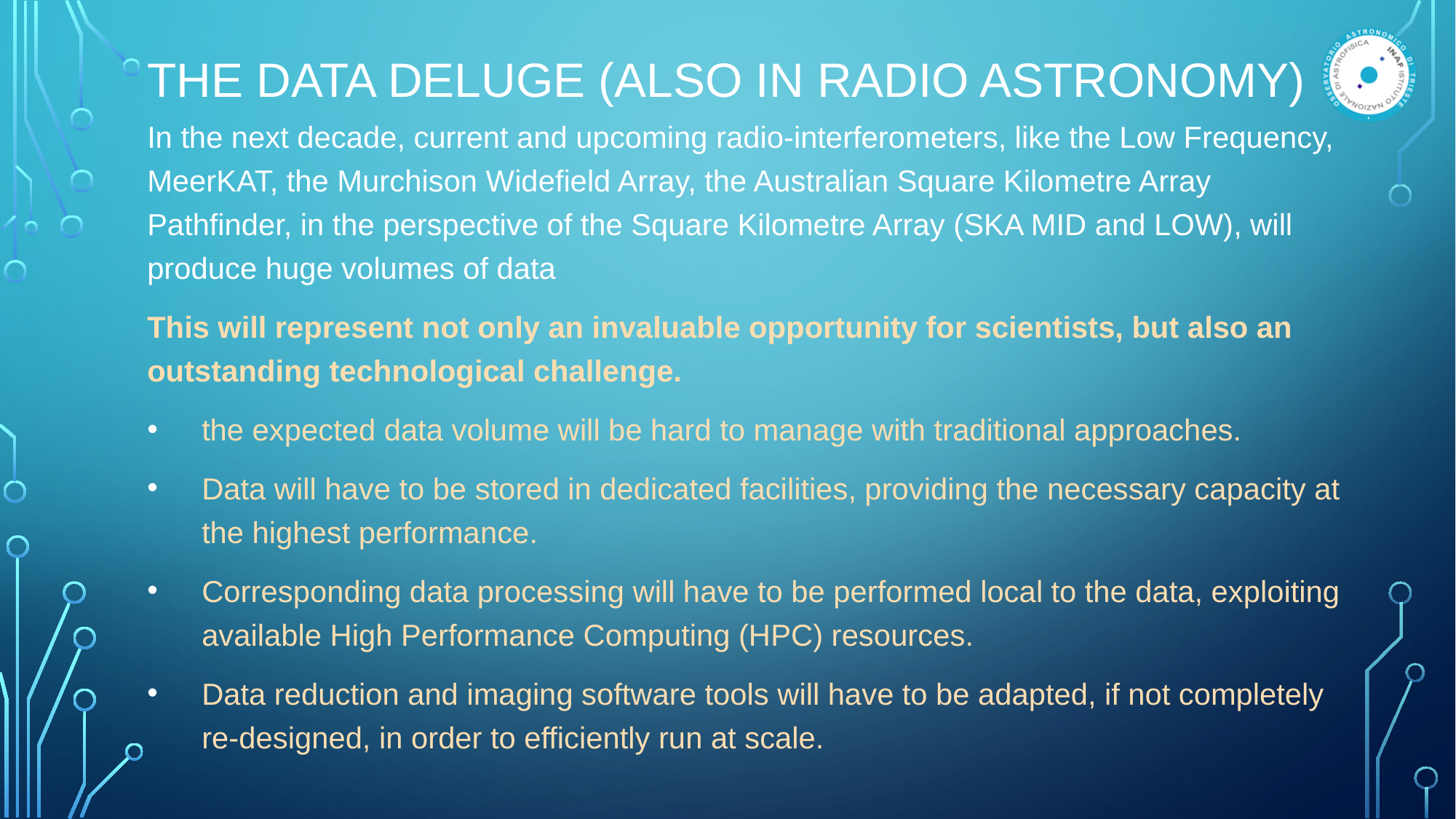

# THE DATA DELUGE (ALSO IN RADIO ASTRONOMY)
In the next decade, current and upcoming radio-interferometers, like the Low Frequency, MeerKAT, the Murchison Widefield Array, the Australian Square Kilometre Array Pathfinder, in the perspective of the Square Kilometre Array (SKA MID and LOW), will produce huge volumes of data
This will represent not only an invaluable opportunity for scientists, but also an outstanding technological challenge.
the expected data volume will be hard to manage with traditional approaches.
Data will have to be stored in dedicated facilities, providing the necessary capacity at the highest performance.
Corresponding data processing will have to be performed local to the data, exploiting available High Performance Computing (HPC) resources.
Data reduction and imaging software tools will have to be adapted, if not completely re-designed, in order to efficiently run at scale.